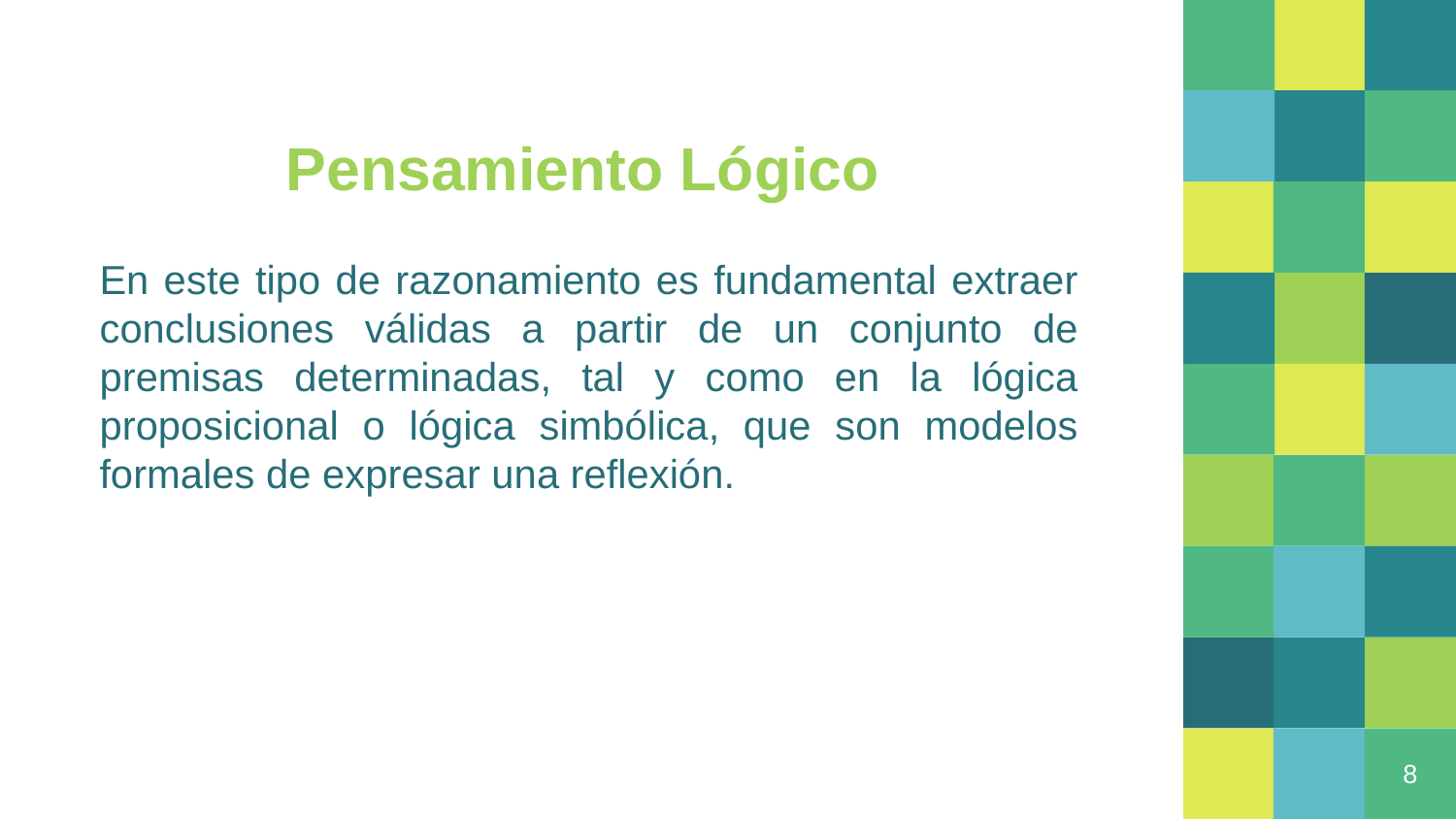

# Pensamiento Lógico
En este tipo de razonamiento es fundamental extraer conclusiones válidas a partir de un conjunto de premisas determinadas, tal y como en la lógica proposicional o lógica simbólica, que son modelos formales de expresar una reflexión.
8